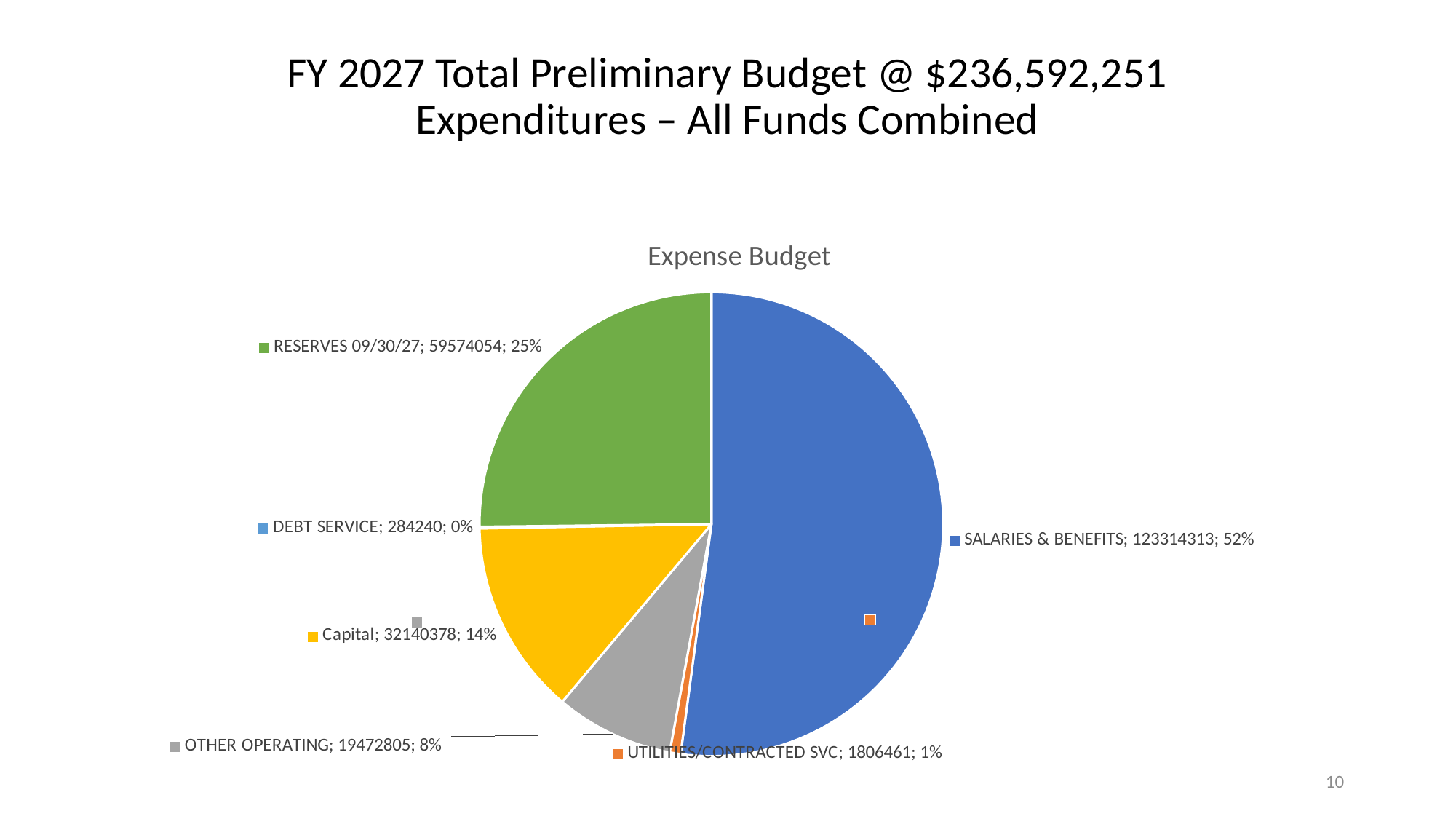

# FY 2027 Total Preliminary Budget @ $236,592,251 Expenditures – All Funds Combined

### Chart:

| Category | Expense Budget | % of Total |
|---|---|---|
| SALARIES & BENEFITS | 123314313.0 | 0.5212102783535375 |
| UTILITIES/CONTRACTED SVC | 1806461.0 | 0.0076353345993567644 |
| OTHER OPERATING | 19472805.0 | 0.08230533721072716 |
| Capital | 32140378.0 | 0.13584712882249048 |
| DEBT SERVICE | 284240.0 | 0.0012013918410201862 |
| RESERVES 09/30/27 | 59574054.0 | 0.251800529172868 |
10